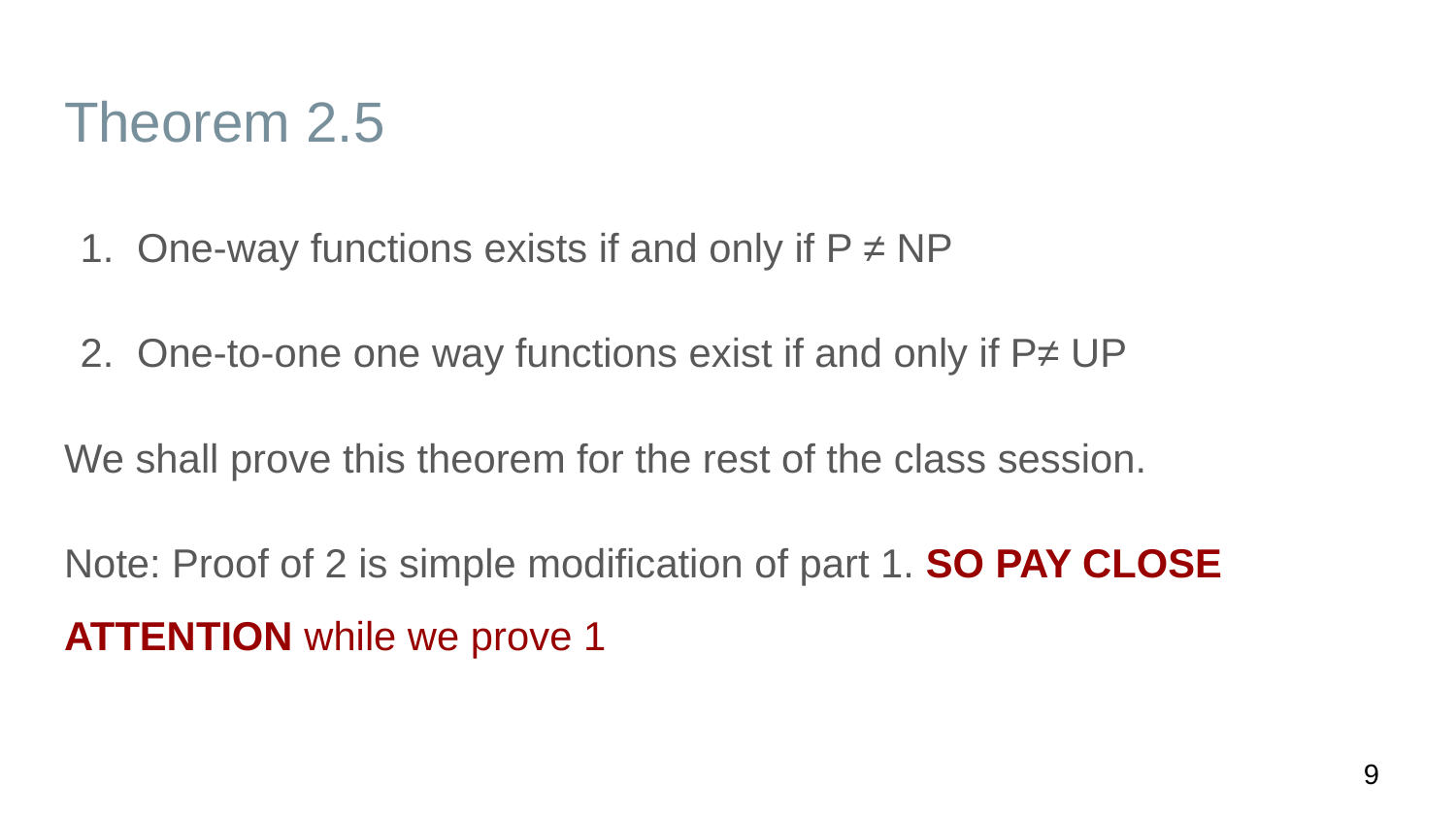

# Theorem 2.5
One-way functions exists if and only if P ≠ NP
One-to-one one way functions exist if and only if P≠ UP
We shall prove this theorem for the rest of the class session.
Note: Proof of 2 is simple modification of part 1. SO PAY CLOSE ATTENTION while we prove 1
9